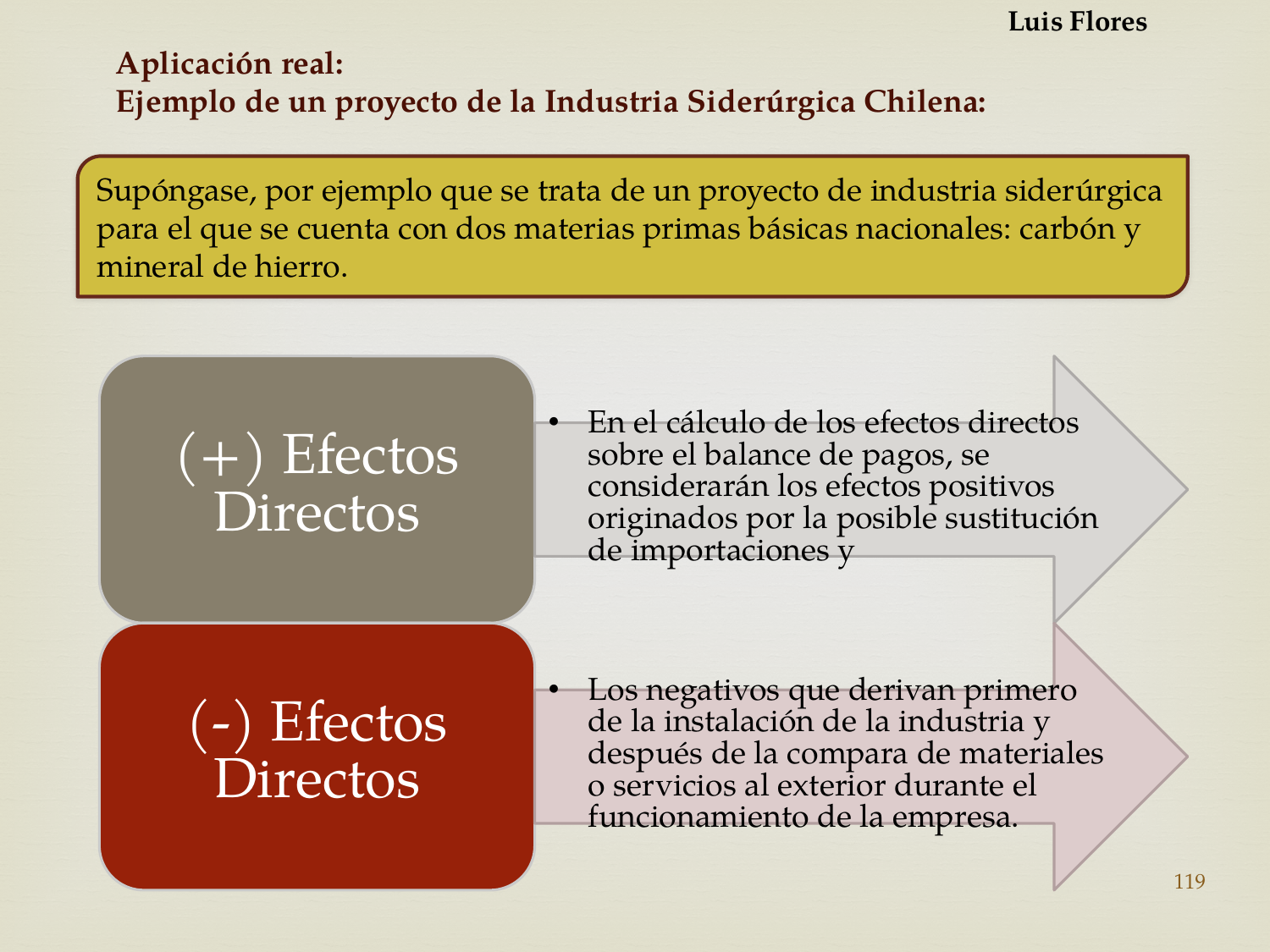

Luis Flores
Aplicación real:
Ejemplo de un proyecto de la Industria Siderúrgica Chilena:
Supóngase, por ejemplo que se trata de un proyecto de industria siderúrgica para el que se cuenta con dos materias primas básicas nacionales: carbón y mineral de hierro.
(+) Efectos Directos
En el cálculo de los efectos directos sobre el balance de pagos, se considerarán los efectos positivos originados por la posible sustitución de importaciones y
(-) Efectos Directos
Los negativos que derivan primero de la instalación de la industria y después de la compara de materiales o servicios al exterior durante el funcionamiento de la empresa.
119